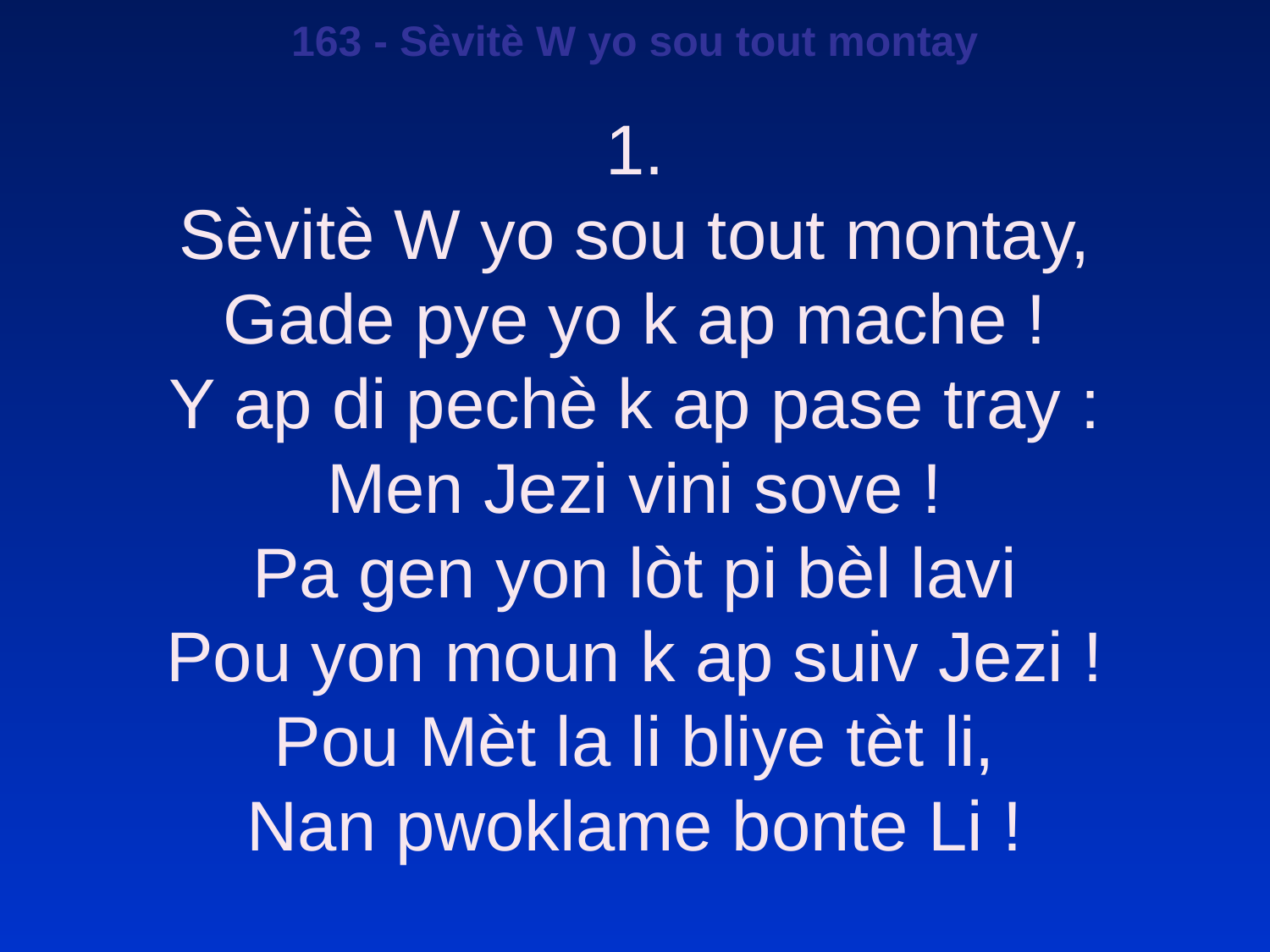

163 - Sèvitè W yo sou tout montay
1.
Sèvitè W yo sou tout montay,
Gade pye yo k ap mache !
Y ap di pechè k ap pase tray :
Men Jezi vini sove !
Pa gen yon lòt pi bèl lavi
Pou yon moun k ap suiv Jezi !
Pou Mèt la li bliye tèt li,
Nan pwoklame bonte Li !